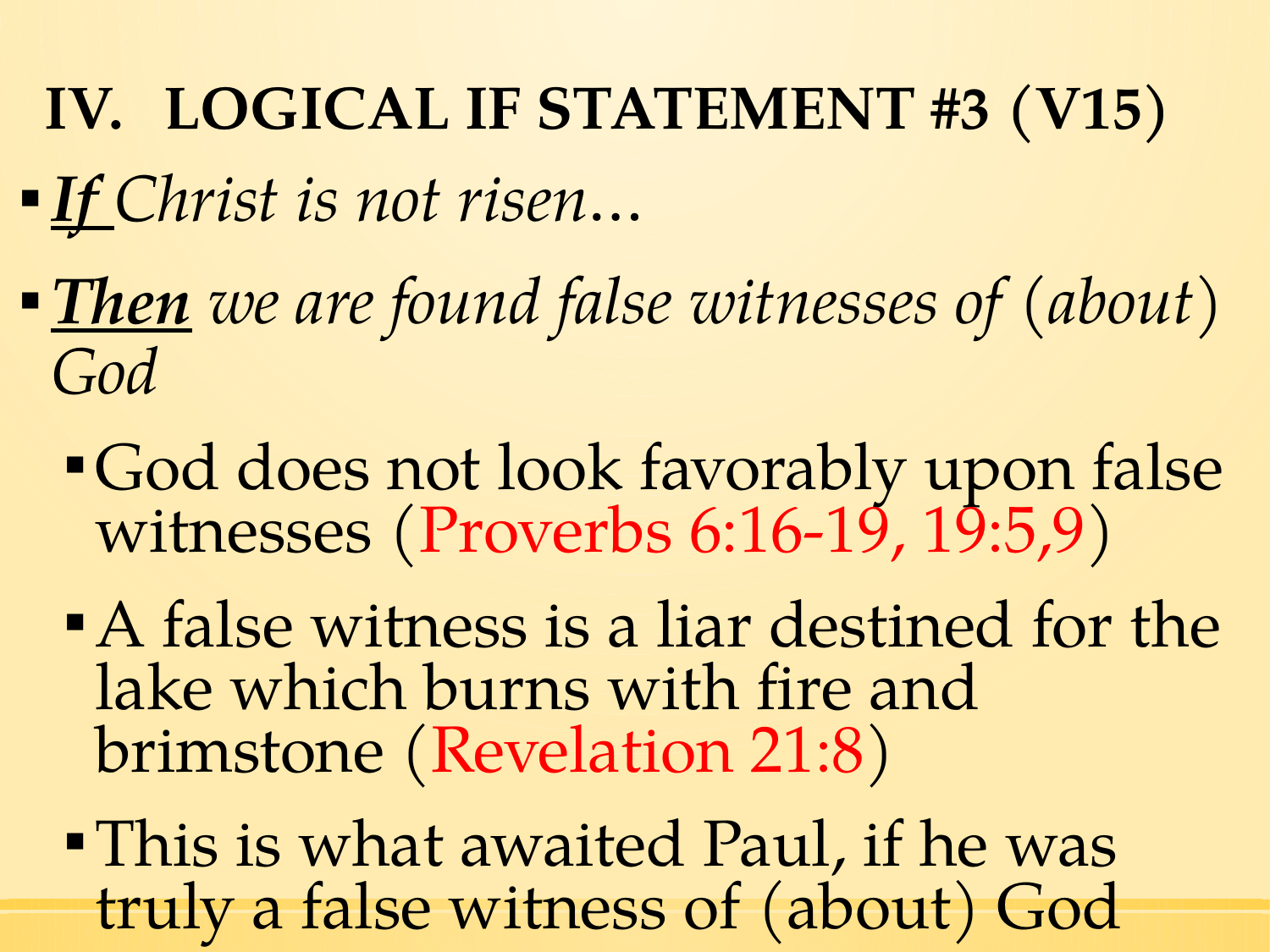

# LOGICAL IF STATEMENT #3 (V15)
If Christ is not risen…
Then we are found false witnesses of (about) God
God does not look favorably upon false witnesses (Proverbs 6:16-19, 19:5,9)
A false witness is a liar destined for the lake which burns with fire and brimstone (Revelation 21:8)
This is what awaited Paul, if he was truly a false witness of (about) God